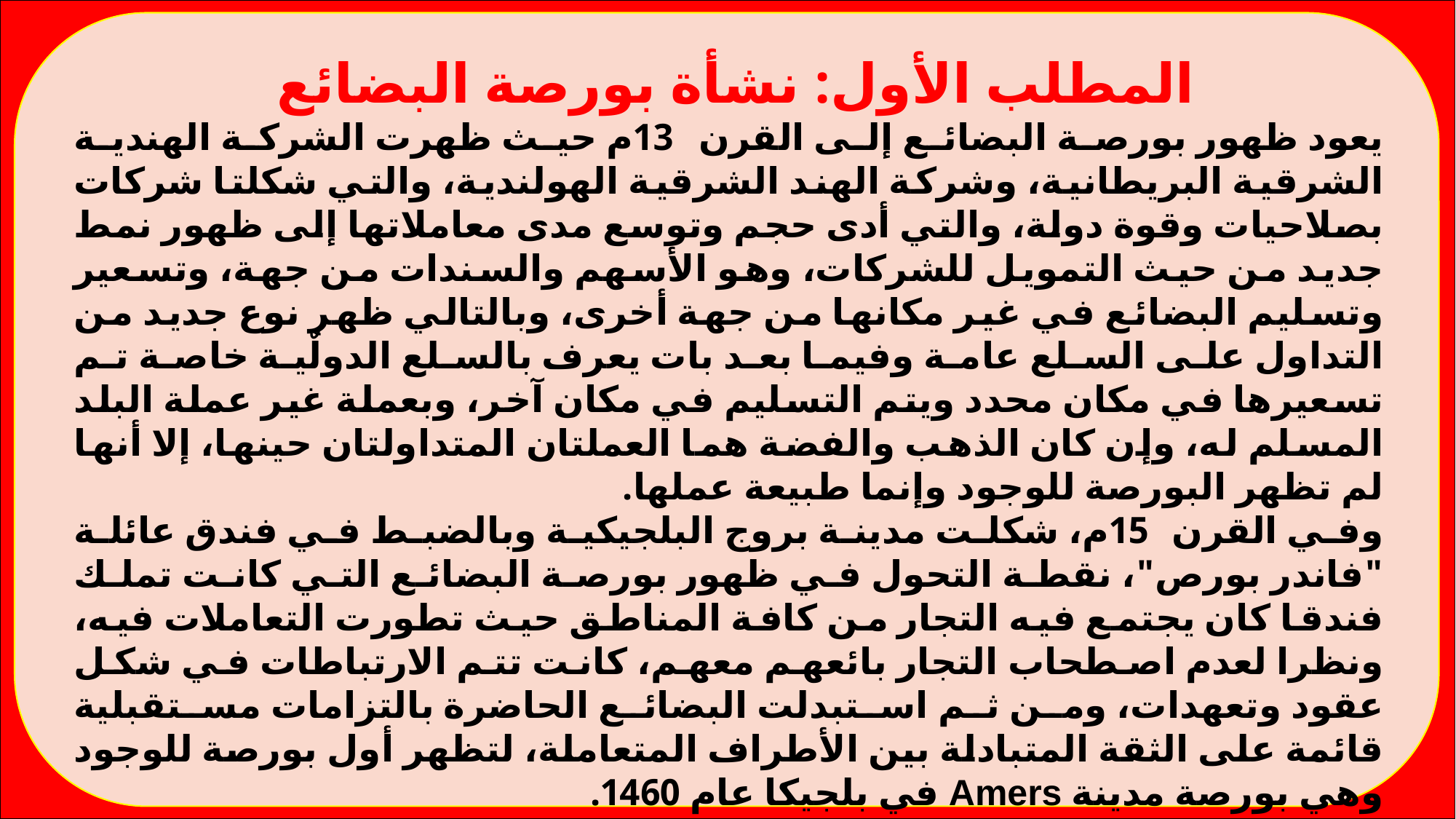

المطلب الأول: نشأة بورصة البضائع
	يعود ظهور بورصة البضائع إلى القرن 13م حيث ظهرت الشركة الهندية الشرقية البريطانية، وشركة الهند الشرقية الهولندية، والتي شكلتا شركات بصلاحيات وقوة دولة، والتي أدى حجم وتوسع مدى معاملاتها إلى ظهور نمط جديد من حيث التمويل للشركات، وهو الأسهم والسندات من جهة، وتسعير وتسليم البضائع في غير مكانها من جهة أخرى، وبالتالي ظهر نوع جديد من التداول على السلع عامة وفيما بعد بات يعرف بالسلع الدولٌية خاصة تم تسعيرها في مكان محدد ويتم التسليم في مكان آخر، وبعملة غير عملة البلد المسلم له، وإن كان الذهب والفضة هما العملتان المتداولتان حينها، إلا أنها لم تظهر البورصة للوجود وإنما طبيعة عملها.
	وفي القرن 15م، شكلت مدينة بروج البلجيكية وبالضبط في فندق عائلة "فاندر بورص"، نقطة التحول في ظهور بورصة البضائع التي كانت تملك فندقا كان يجتمع فيه التجار من كافة المناطق حيث تطورت التعاملات فيه، ونظرا لعدم اصطحاب التجار بائعهم معهم، كانت تتم الارتباطات في شكل عقود وتعهدات، ومن ثم استبدلت البضائع الحاضرة بالتزامات مستقبلية قائمة على الثقة المتبادلة بين الأطراف المتعاملة، لتظهر أول بورصة للوجود وهي بورصة مدينة Amers في بلجيكا عام 1460.
	وفي القرن 19م كانت عمليات التبادل والاتفاقيات التجارية وعمليات البنوك والبورصات تختلط فيما بينها من الناحية العملية في نشاط واحد، هذا وقد عرف العالم نوعين من البورصات، بورصة الأوراق المالية، وتتعلق بالتعامل على الأسهم والسندات، بورصة التجار، ويقتصر التعامل فيها على المنتجات الزراعية والصناعية.